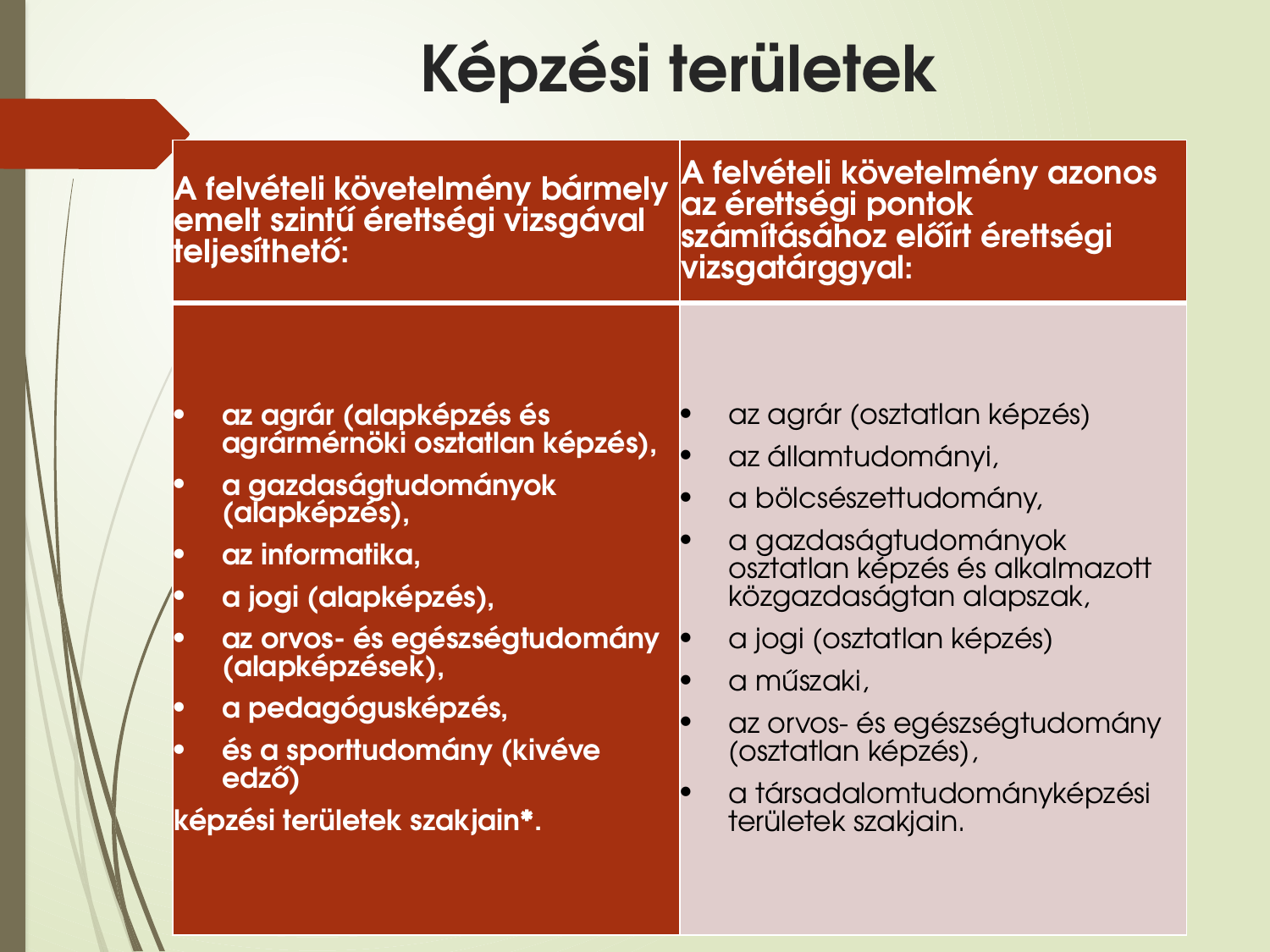

# Képzési területek
| A felvételi követelmény bármely emelt szintű érettségi vizsgával teljesíthető: | A felvételi követelmény azonos az érettségi pontok számításához előírt érettségi vizsgatárggyal: |
| --- | --- |
| az agrár (alapképzés és agrármérnöki osztatlan képzés), a gazdaságtudományok (alapképzés), az informatika, a jogi (alapképzés), az orvos- és egészségtudomány (alapképzések), a pedagógusképzés, és a sporttudomány (kivéve edző) képzési területek szakjain\*. | az agrár (osztatlan képzés) az államtudományi, a bölcsészettudomány, a gazdaságtudományok osztatlan képzés és alkalmazott közgazdaságtan alapszak, a jogi (osztatlan képzés) a műszaki, az orvos- és egészségtudomány (osztatlan képzés), a társadalomtudományképzési területek szakjain. |